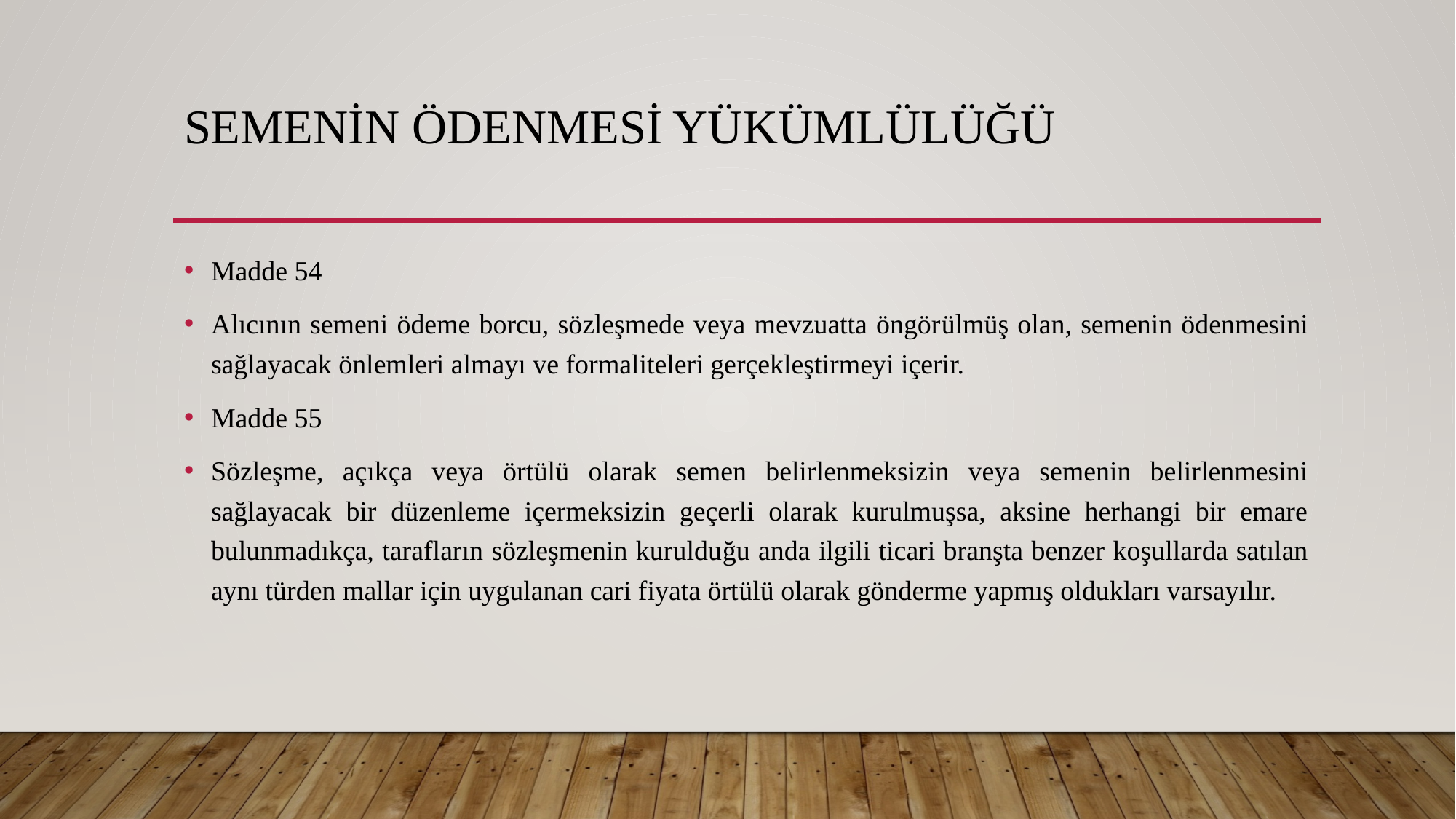

# Semenin Ödenmesi Yükümlülüğü
Madde 54
Alıcının semeni ödeme borcu, sözleşmede veya mevzuatta öngörülmüş olan, semenin ödenmesini sağlayacak önlemleri almayı ve formaliteleri gerçekleştirmeyi içerir.
Madde 55
Sözleşme, açıkça veya örtülü olarak semen belirlenmeksizin veya semenin belirlenmesini sağlayacak bir düzenleme içermeksizin geçerli olarak kurulmuşsa, aksine herhangi bir emare bulunmadıkça, tarafların sözleşmenin kurulduğu anda ilgili ticari branşta benzer koşullarda satılan aynı türden mallar için uygulanan cari fiyata örtülü olarak gönderme yapmış oldukları varsayılır.